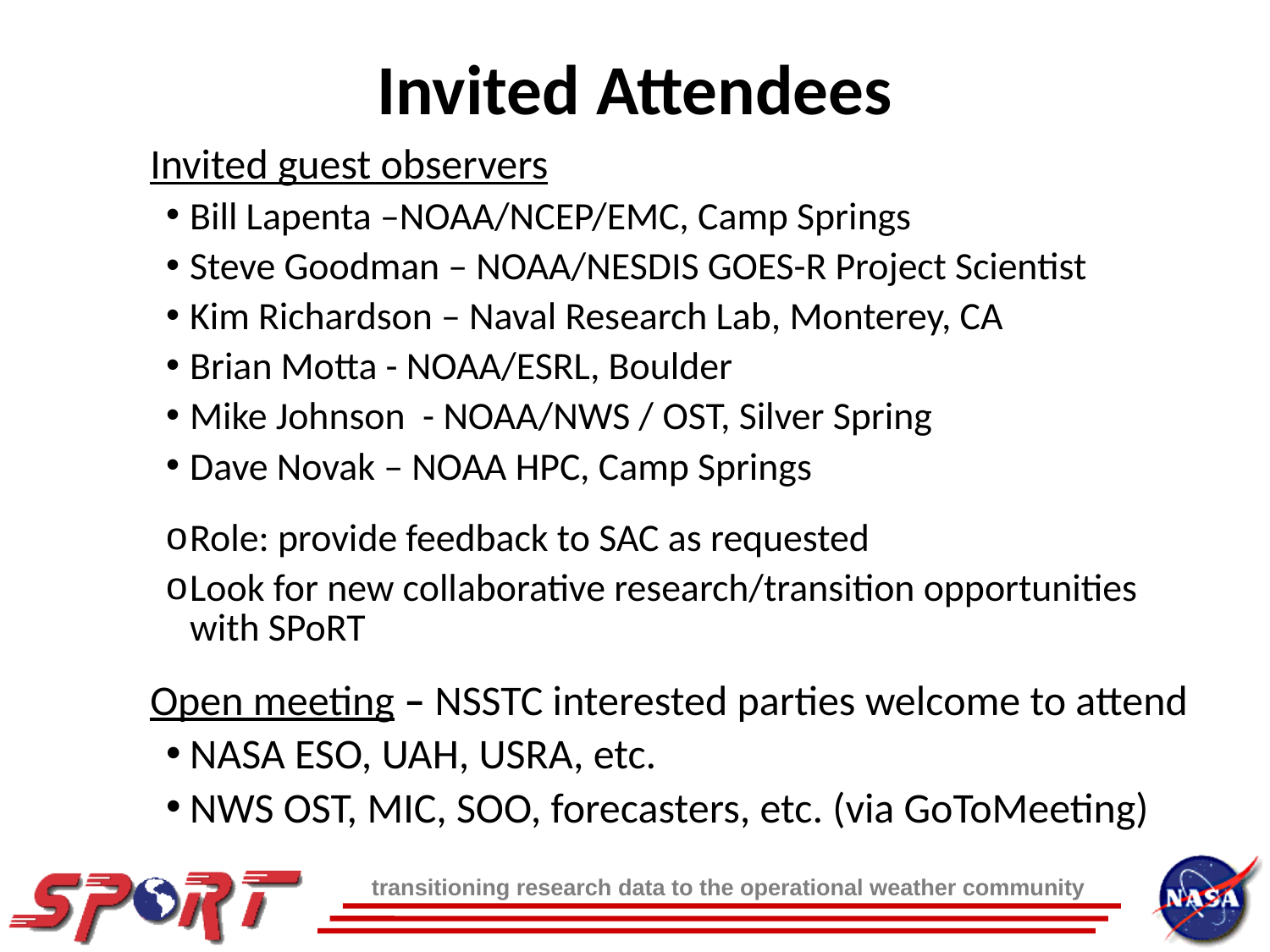

Invited Attendees

Invited guest observers
Bill Lapenta –NOAA/NCEP/EMC, Camp Springs
Steve Goodman – NOAA/NESDIS GOES-R Project Scientist
Kim Richardson – Naval Research Lab, Monterey, CA
Brian Motta - NOAA/ESRL, Boulder
Mike Johnson  - NOAA/NWS / OST, Silver Spring
Dave Novak – NOAA HPC, Camp Springs
Role: provide feedback to SAC as requested
Look for new collaborative research/transition opportunities with SPoRT
Open meeting – NSSTC interested parties welcome to attend
NASA ESO, UAH, USRA, etc.
NWS OST, MIC, SOO, forecasters, etc. (via GoToMeeting)